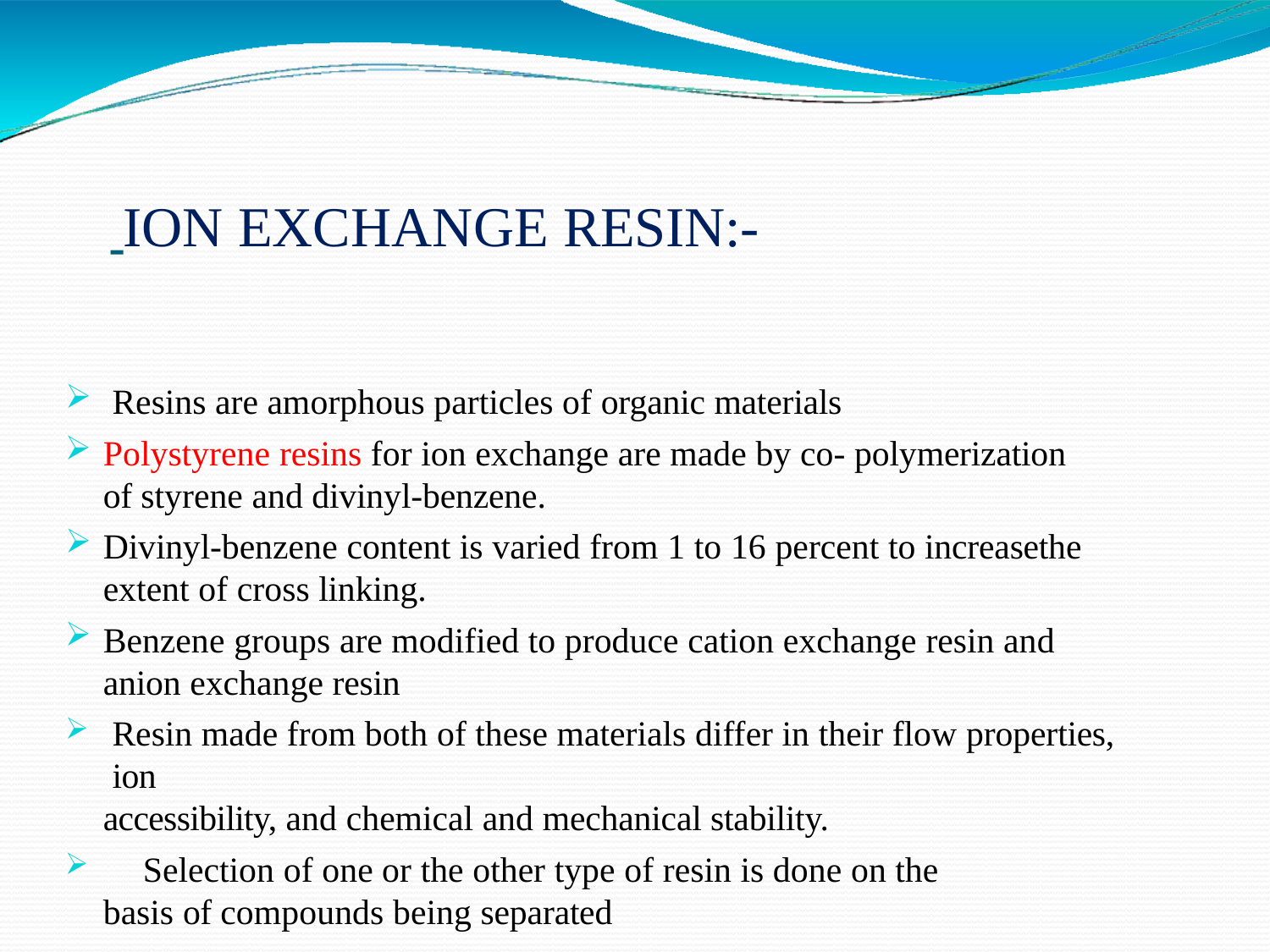

# ION EXCHANGE RESIN:-

Resins are amorphous particles of organic materials
Polystyrene resins for ion exchange are made by co- polymerization of styrene and divinyl-benzene.
Divinyl-benzene content is varied from 1 to 16 percent to increasethe
extent of cross linking.
Benzene groups are modified to produce cation exchange resin and anion exchange resin
Resin made from both of these materials differ in their flow properties, ion
accessibility, and chemical and mechanical stability.
	Selection of one or the other type of resin is done on the basis of compounds being separated